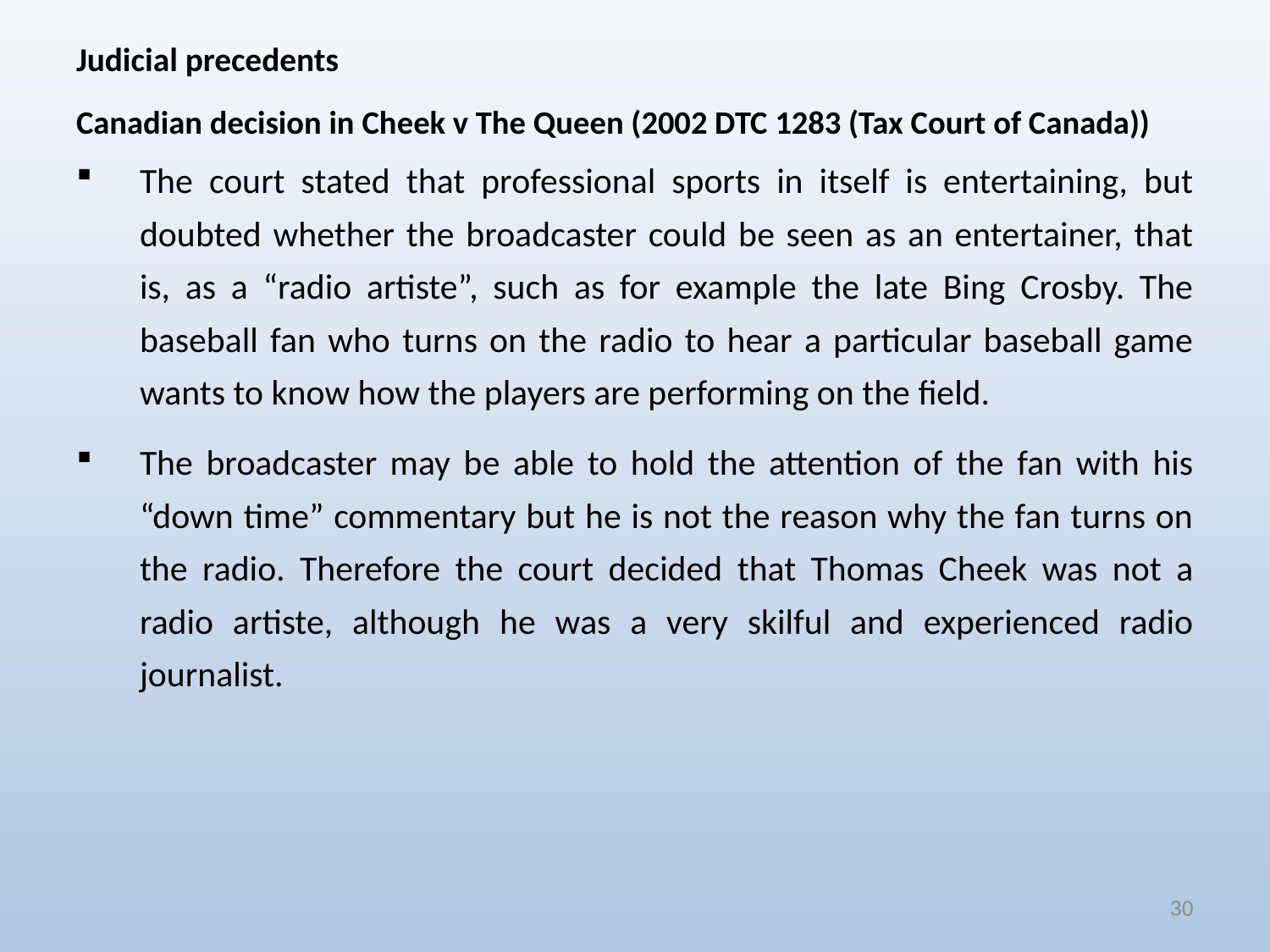

# Judicial precedents
Canadian decision in Cheek v The Queen (2002 DTC 1283 (Tax Court of Canada))
The court stated that professional sports in itself is entertaining, but doubted whether the broadcaster could be seen as an entertainer, that is, as a “radio artiste”, such as for example the late Bing Crosby. The baseball fan who turns on the radio to hear a particular baseball game wants to know how the players are performing on the field.
The broadcaster may be able to hold the attention of the fan with his “down time” commentary but he is not the reason why the fan turns on the radio. Therefore the court decided that Thomas Cheek was not a radio artiste, although he was a very skilful and experienced radio journalist.
30